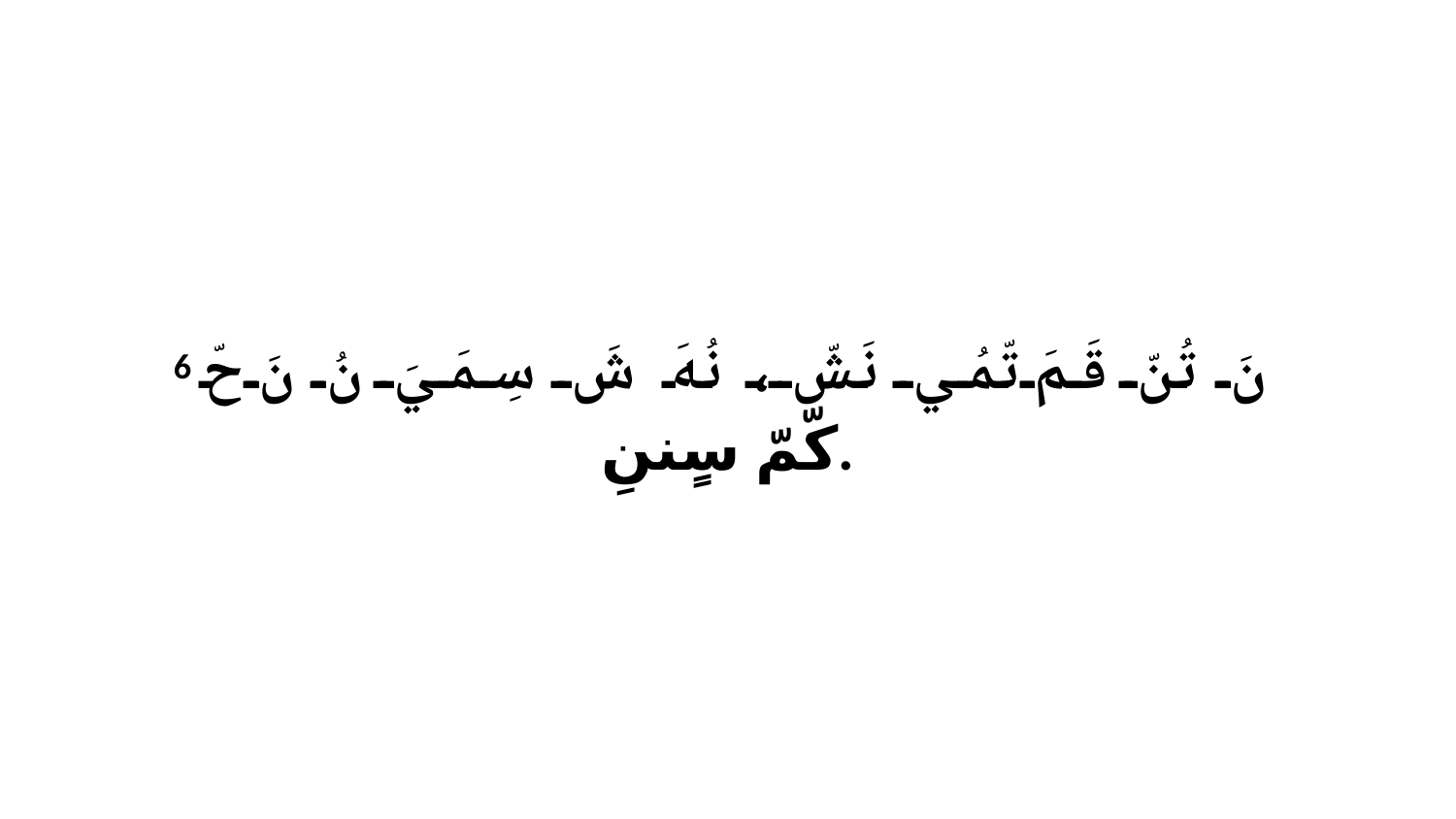

6 نَ تُنّ قَمَ تّمُي نَشّ، نُهَ شَ سِمَيَ نُ نَ حّ كّمّ سٍننِ.